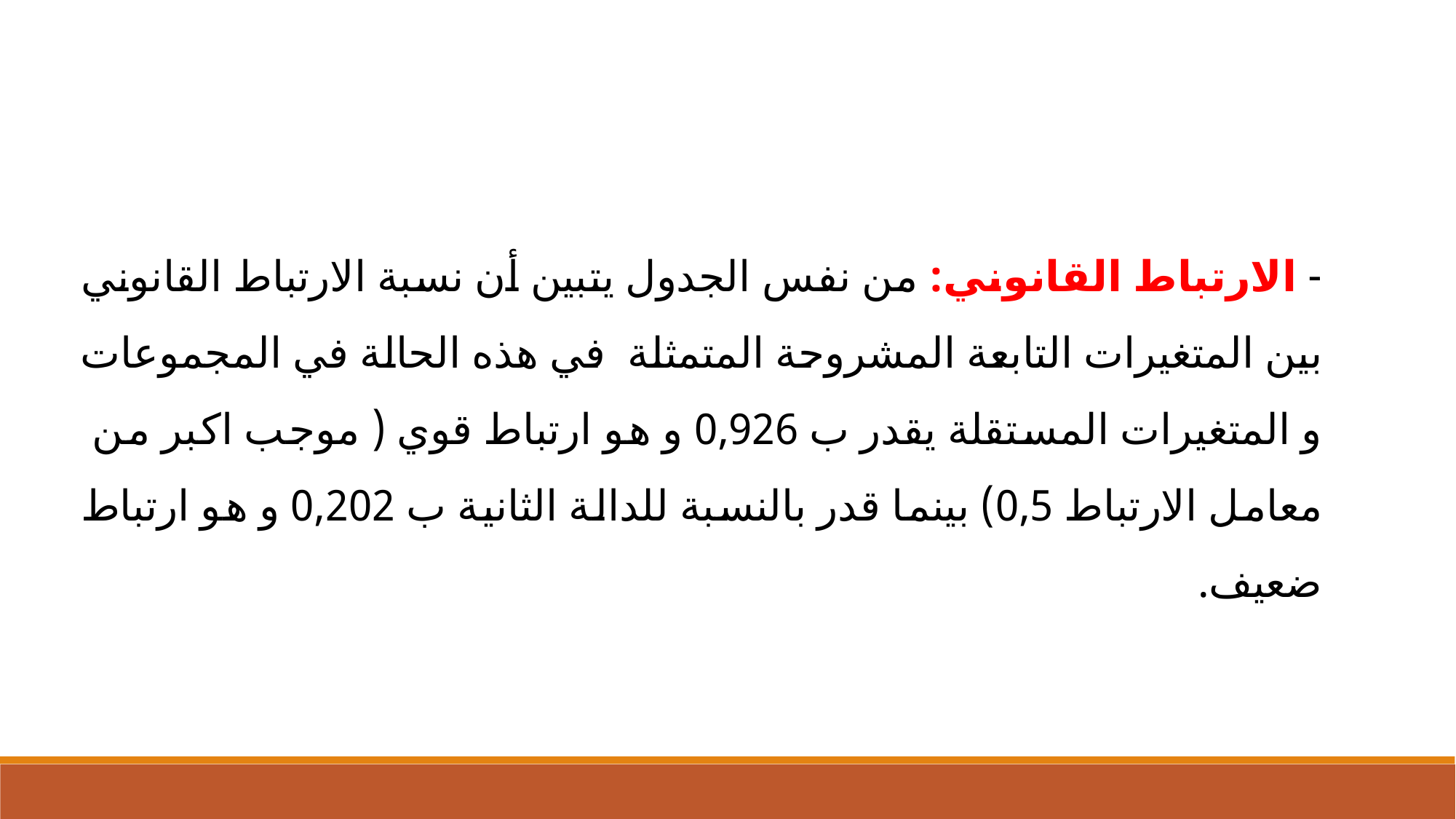

- الارتباط القانوني: من نفس الجدول يتبين أن نسبة الارتباط القانوني بين المتغيرات التابعة المشروحة المتمثلة  في هذه الحالة في المجموعات و المتغيرات المستقلة يقدر ب 0,926 و هو ارتباط قوي ( موجب اكبر من  معامل الارتباط 0,5) بينما قدر بالنسبة للدالة الثانية ب 0,202 و هو ارتباط ضعيف.